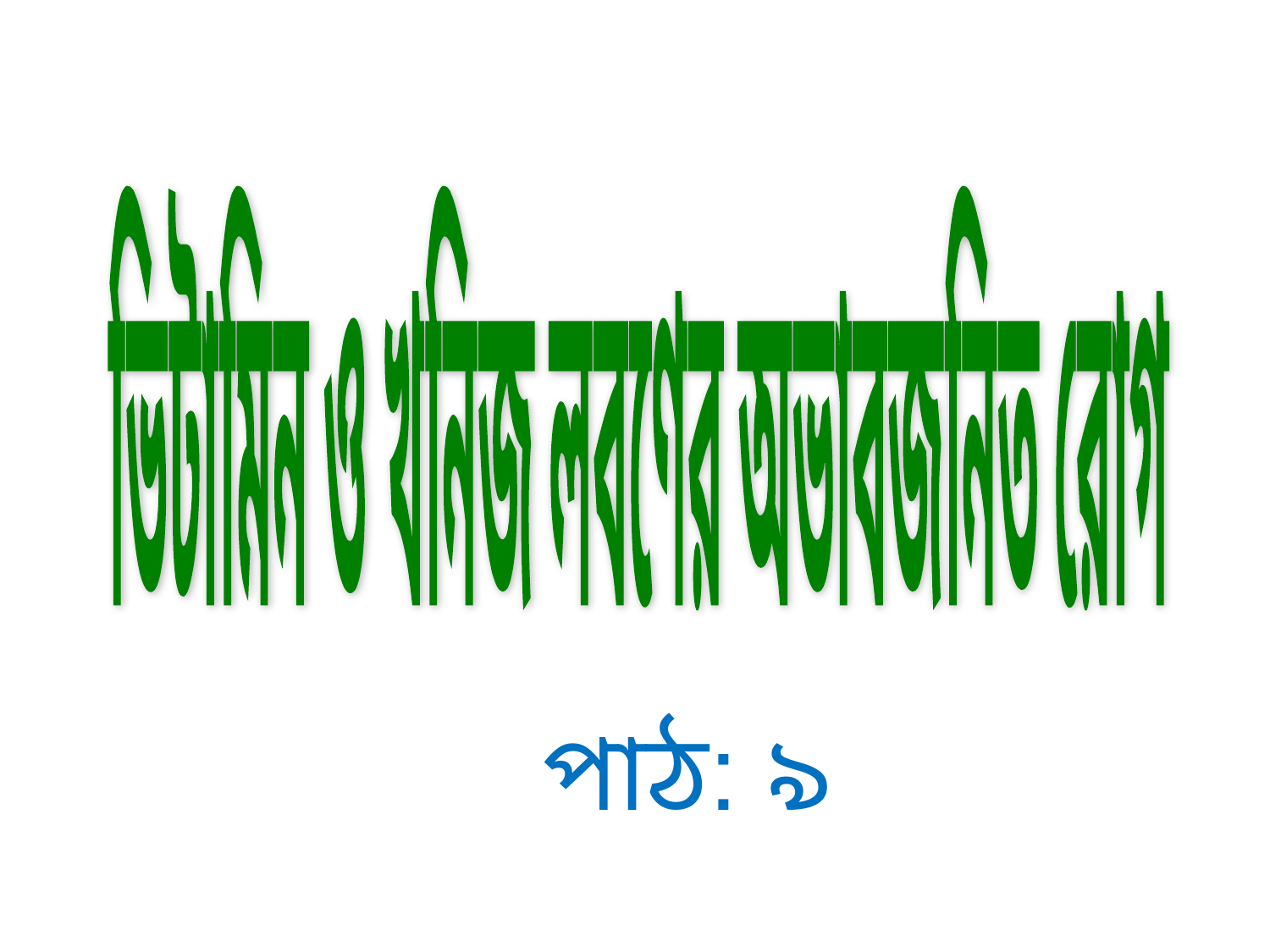

ভিটামিন ও খনিজ লবণের অভাবজনিত রোগ
 পাঠ: ৯